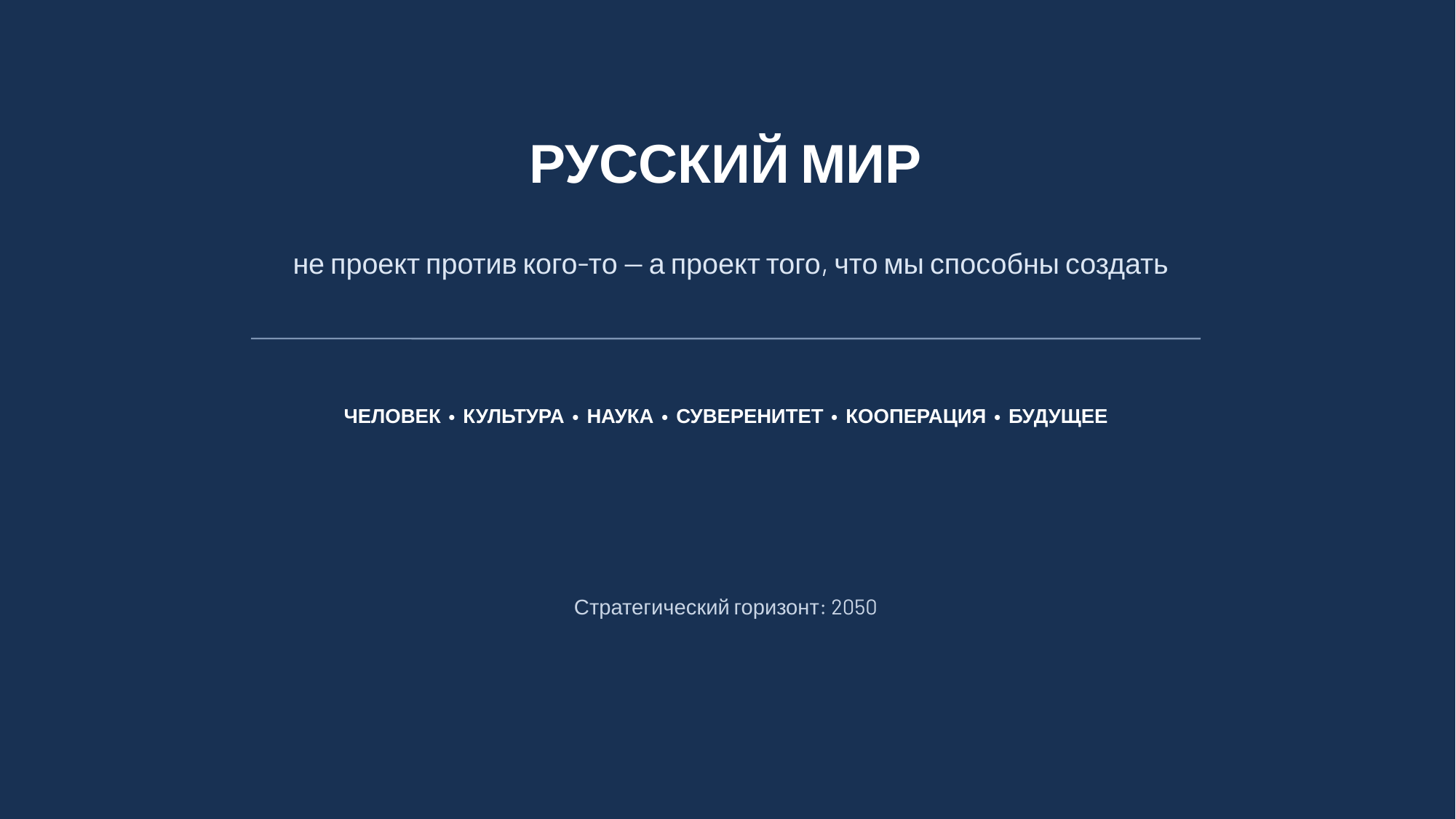

РУССКИЙ МИР
не проект против кого-то — а проект того, что мы способны создать

ЧЕЛОВЕК  •  КУЛЬТУРА  •  НАУКА  •  СУВЕРЕНИТЕТ  •  КООПЕРАЦИЯ  •  БУДУЩЕЕ
Стратегический горизонт: 2050